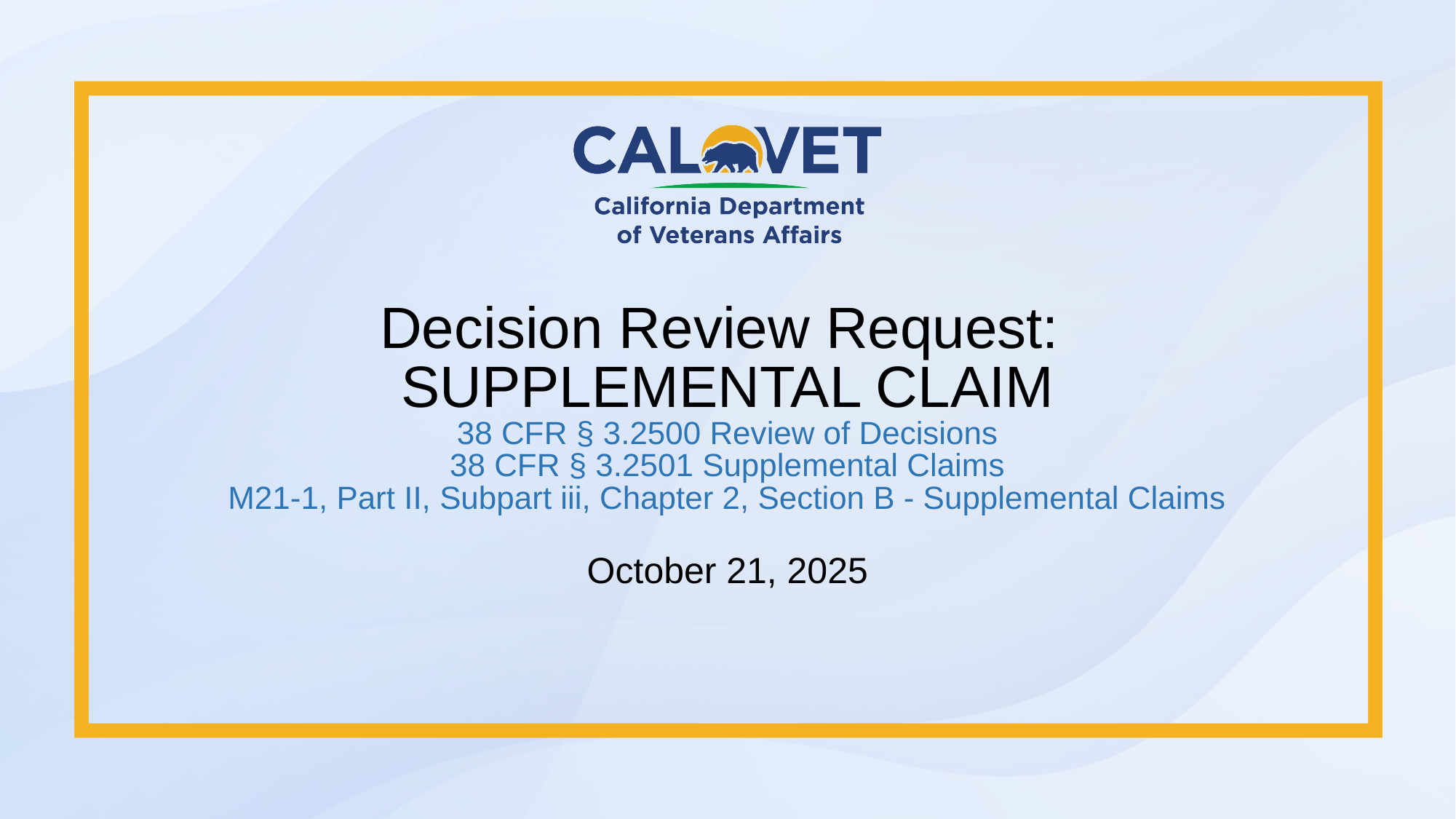

# Decision Review Request: SUPPLEMENTAL CLAIM 38 CFR § 3.2500 Review of Decisions 38 CFR § 3.2501 Supplemental Claims M21-1, Part II, Subpart iii, Chapter 2, Section B - Supplemental Claims
October 21, 2025